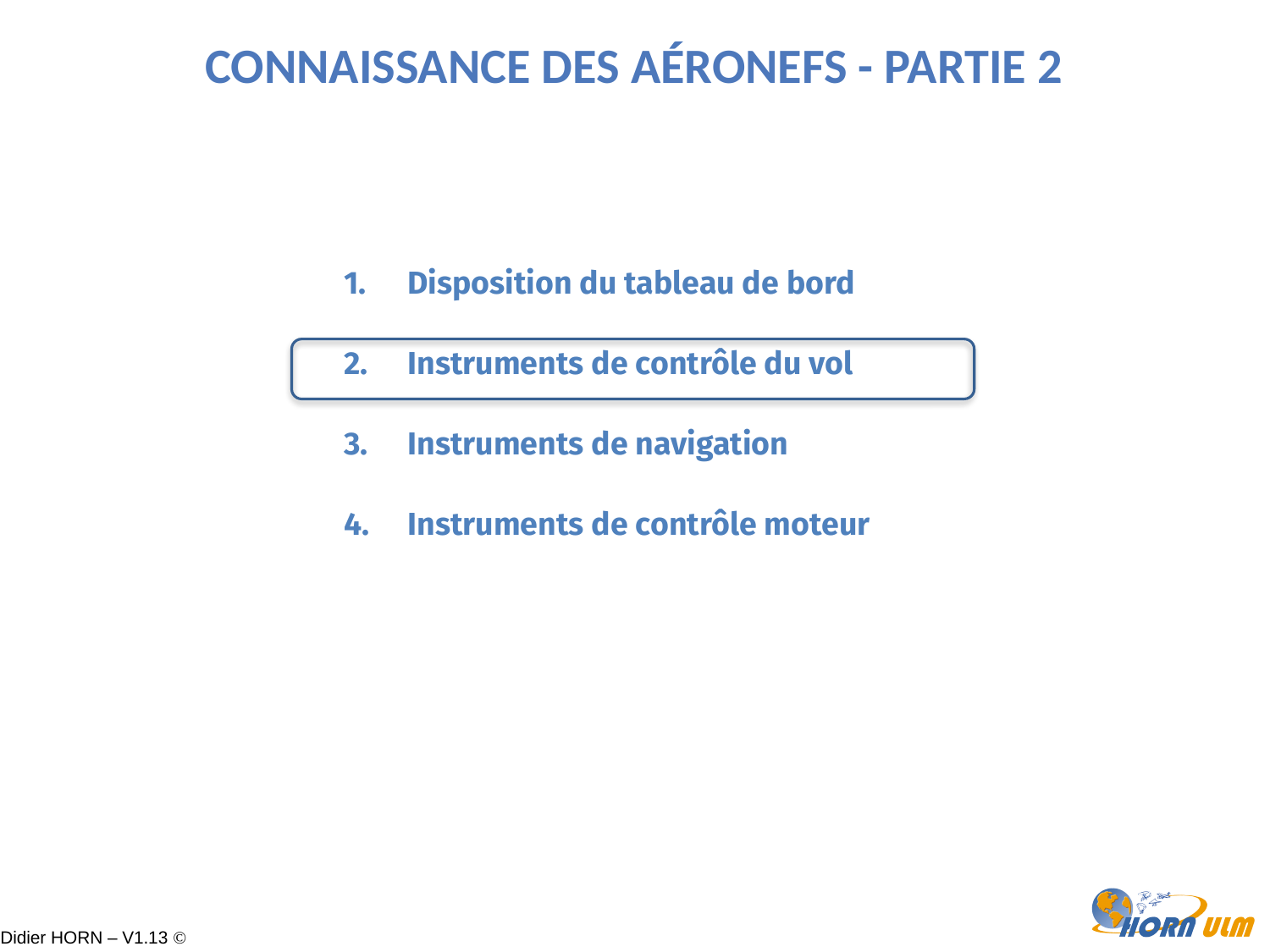

Connaissance des aéronefs - Partie 2
Disposition du tableau de bord
Instruments de contrôle du vol
Instruments de navigation
Instruments de contrôle moteur